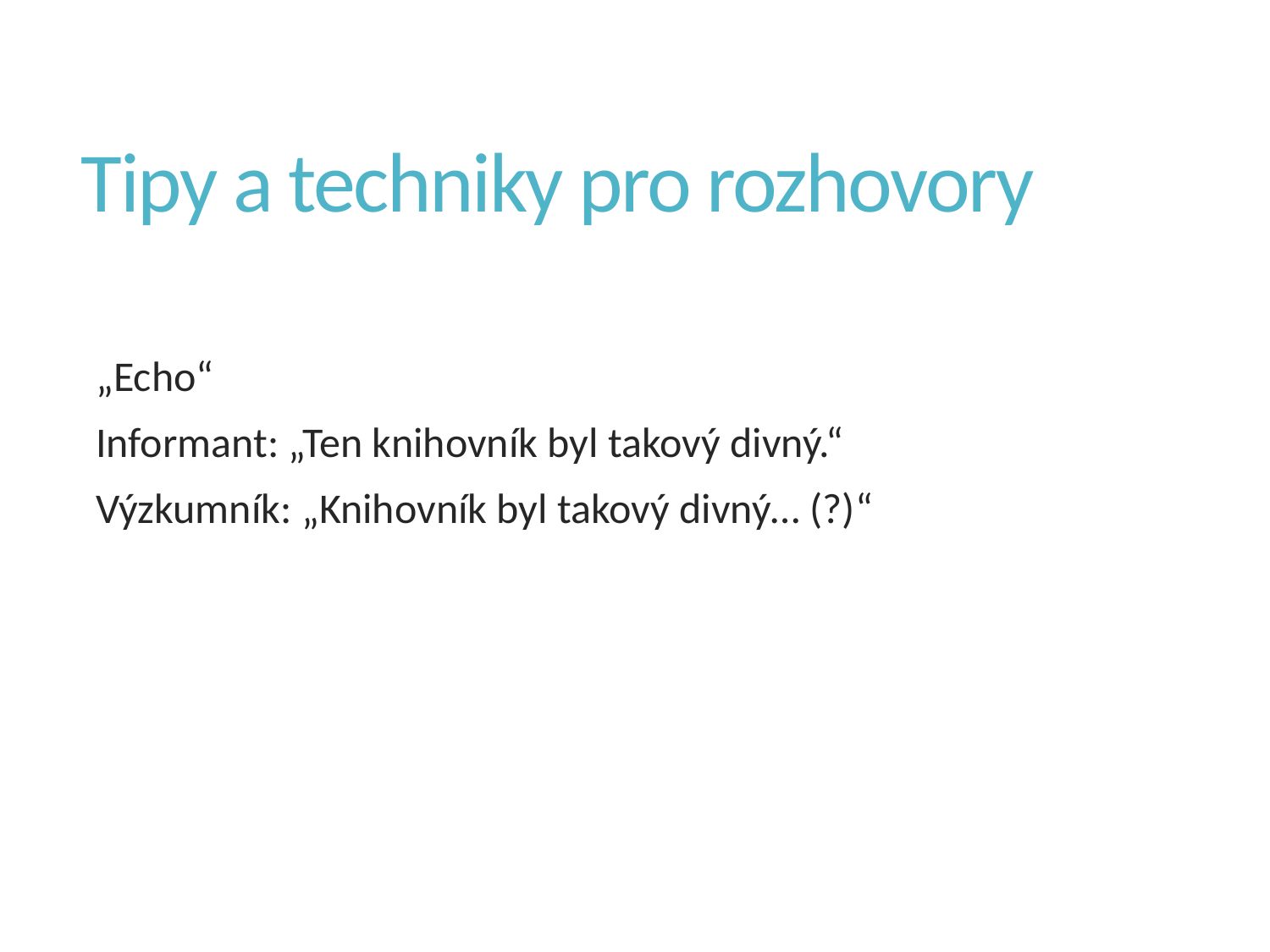

# Tipy a techniky pro rozhovory

„Echo“
Informant: „Ten knihovník byl takový divný.“
Výzkumník: „Knihovník byl takový divný… (?)“